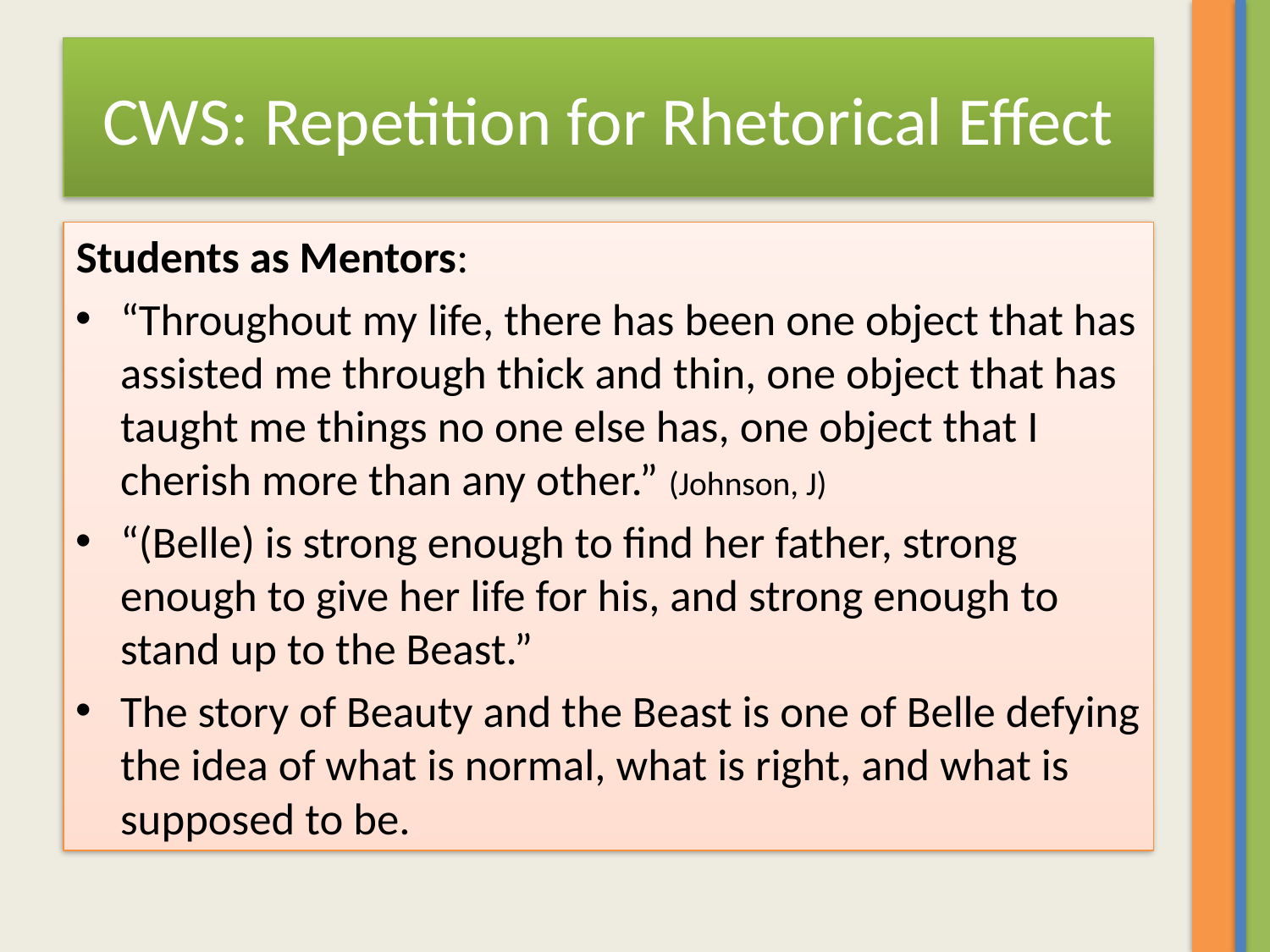

# CWS: Repetition for Rhetorical Effect
Students as Mentors:
“Throughout my life, there has been one object that has assisted me through thick and thin, one object that has taught me things no one else has, one object that I cherish more than any other.” (Johnson, J)
“(Belle) is strong enough to find her father, strong enough to give her life for his, and strong enough to stand up to the Beast.”
The story of Beauty and the Beast is one of Belle defying the idea of what is normal, what is right, and what is supposed to be.